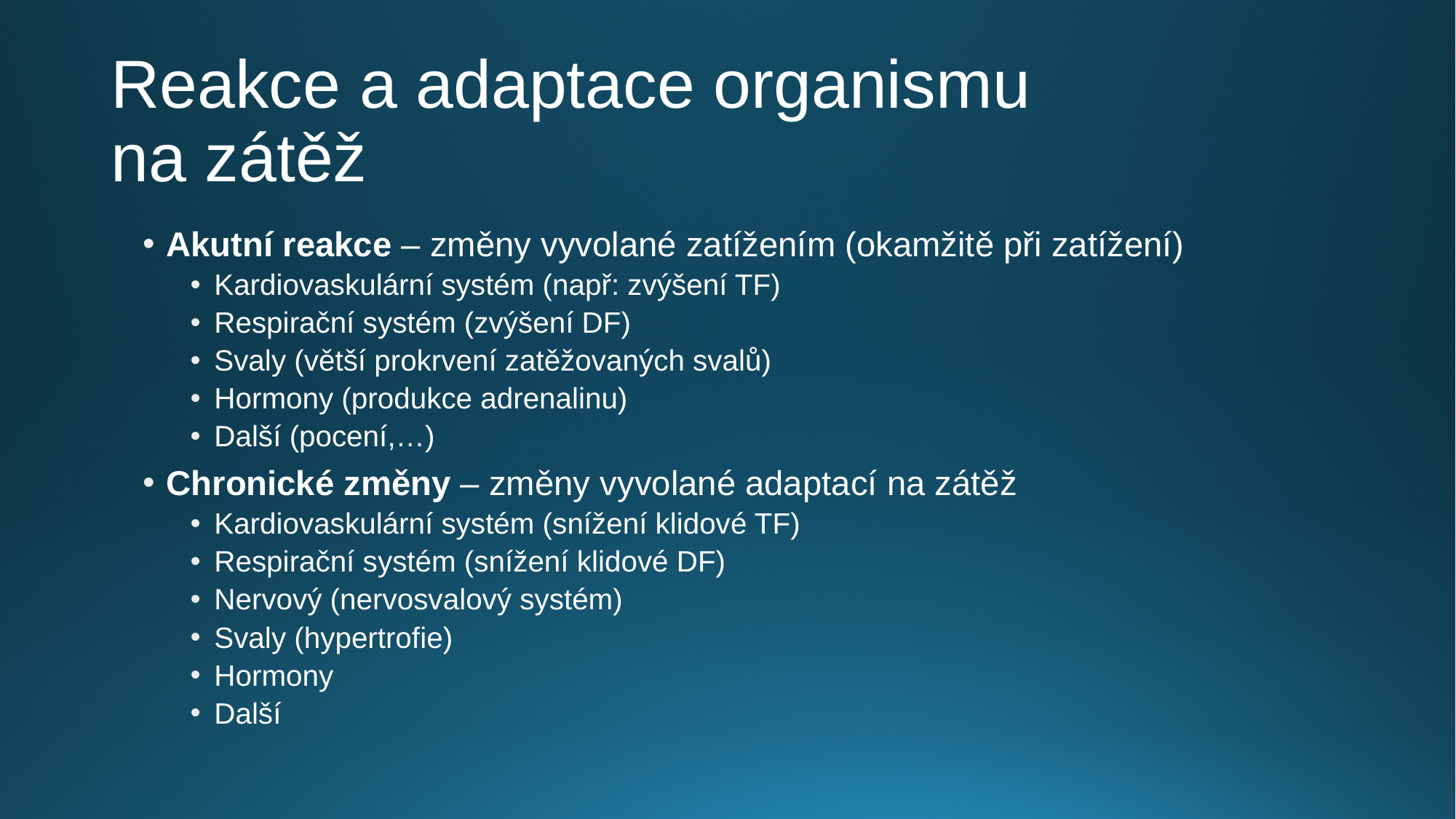

# Reakce a adaptace organismu na zátěž
Akutní reakce – změny vyvolané zatížením (okamžitě při zatížení)
Kardiovaskulární systém (např: zvýšení TF)
Respirační systém (zvýšení DF)
Svaly (větší prokrvení zatěžovaných svalů)
Hormony (produkce adrenalinu)
Další (pocení,…)
Chronické změny – změny vyvolané adaptací na zátěž
Kardiovaskulární systém (snížení klidové TF)
Respirační systém (snížení klidové DF)
Nervový (nervosvalový systém)
Svaly (hypertrofie)
Hormony
Další